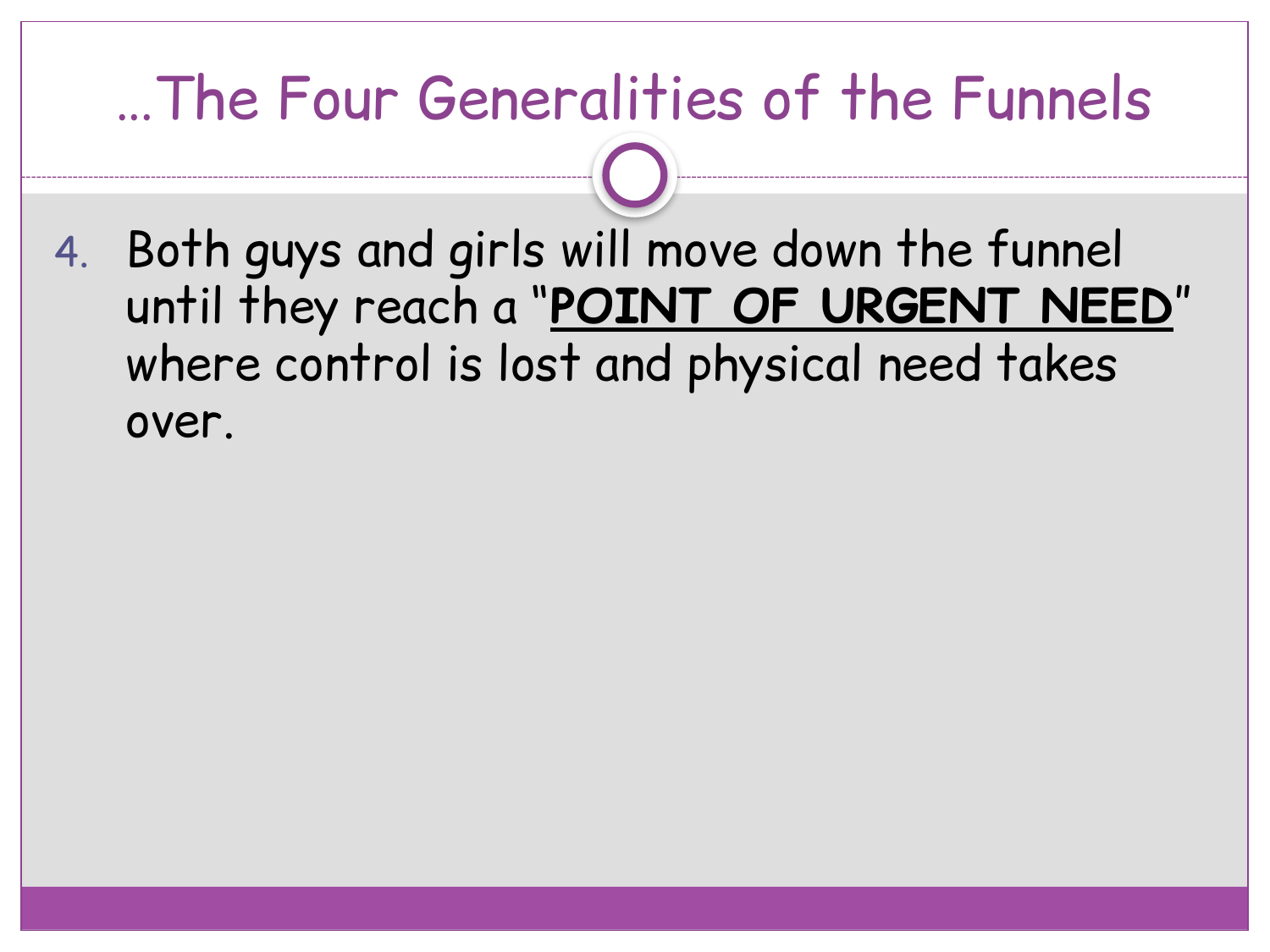

# …The Four Generalities of the Funnels
Both guys and girls will move down the funnel until they reach a “POINT OF URGENT NEED” where control is lost and physical need takes over.